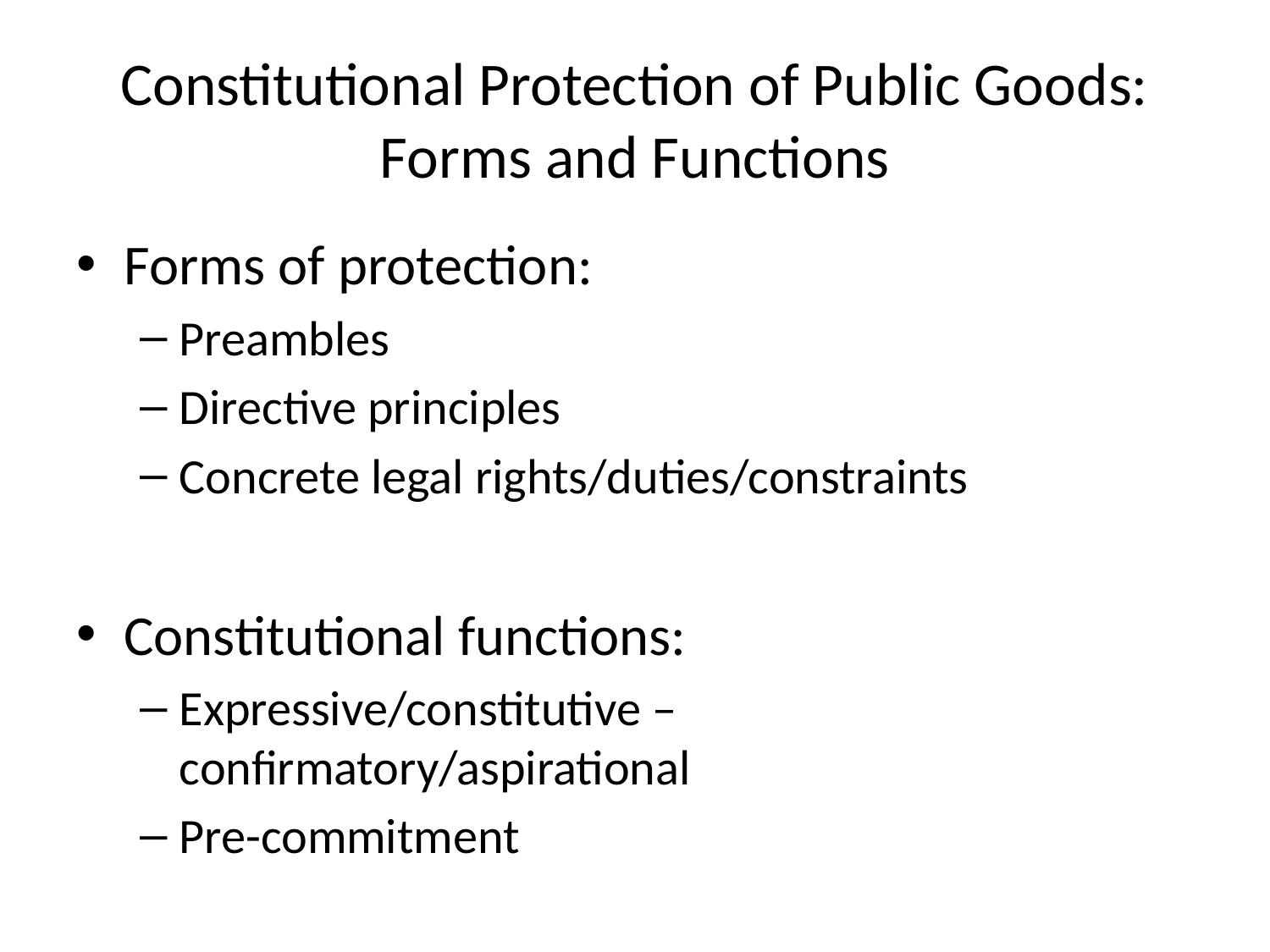

# Constitutional Protection of Public Goods: Forms and Functions
Forms of protection:
Preambles
Directive principles
Concrete legal rights/duties/constraints

Constitutional functions:
Expressive/constitutive – confirmatory/aspirational
Pre-commitment